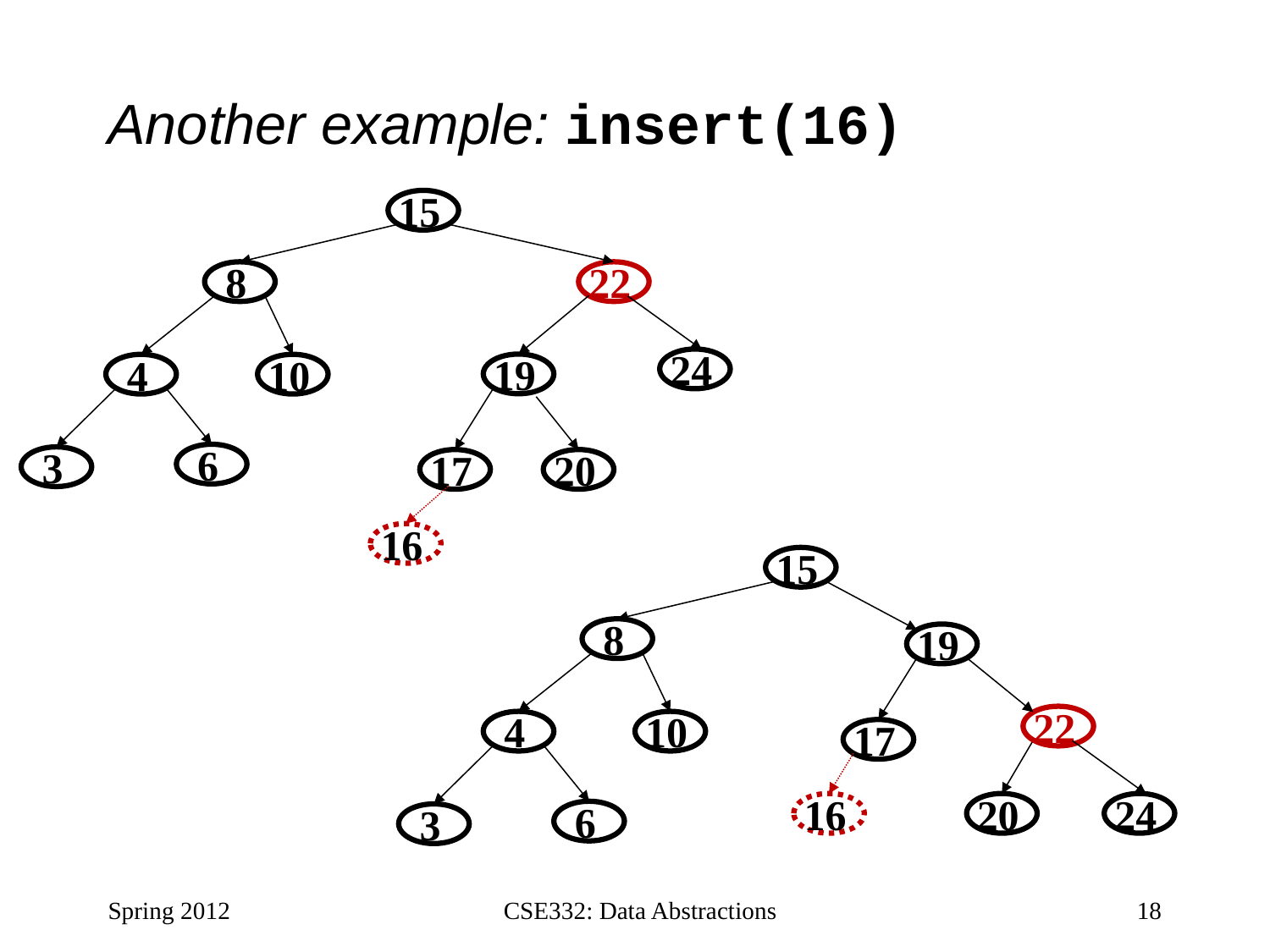

# Another example: insert(16)
15
 8
22
24
19
 4
10
 6
 3
17
20
16
15
 8
19
22
 4
10
17
16
20
24
 6
 3
Spring 2012
CSE332: Data Abstractions
18